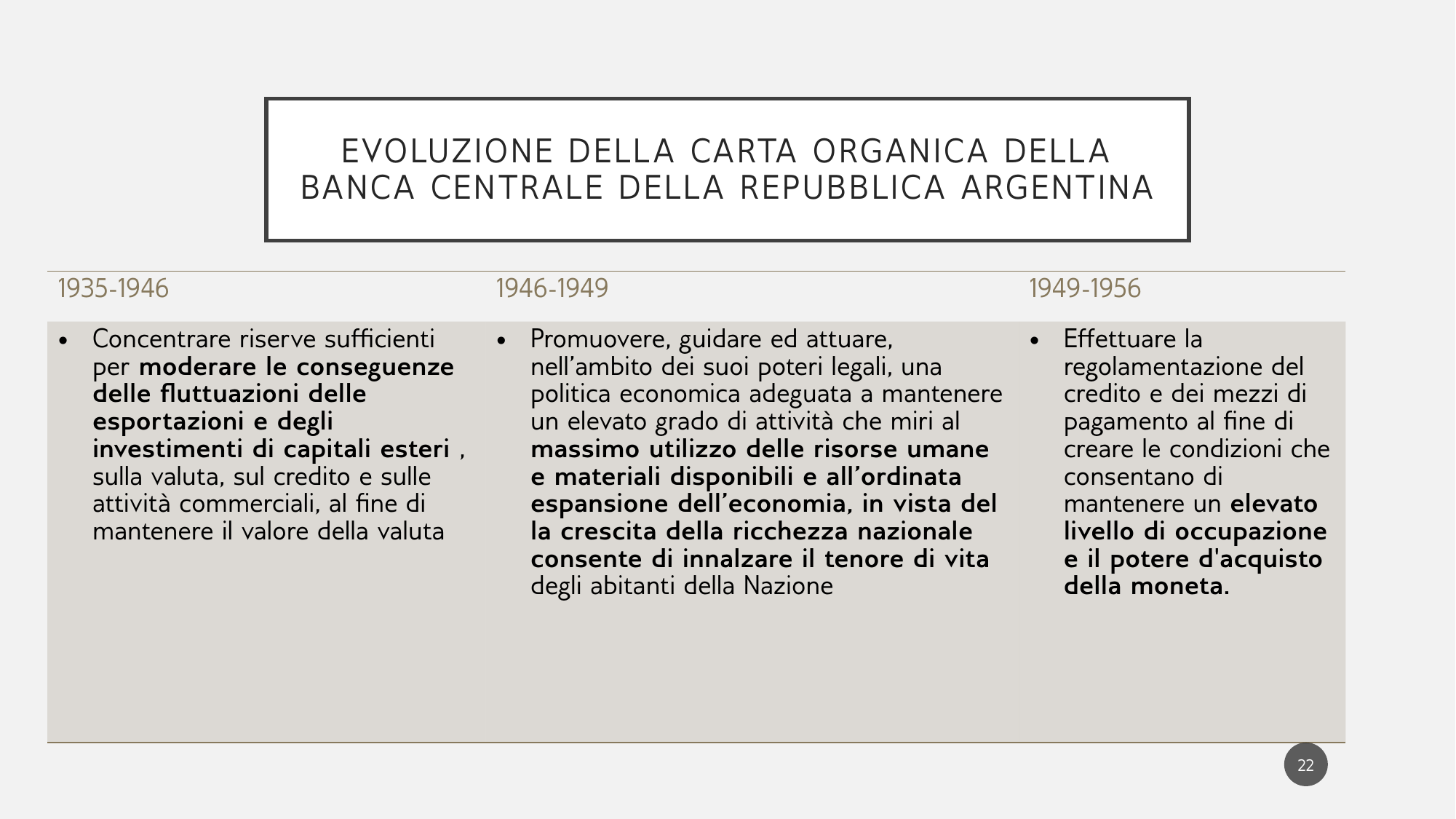

# Evoluzione della carta organica della banca centrale della Repubblica Argentina
| 1935-1946 | 1946-1949 | 1949-1956 |
| --- | --- | --- |
| Concentrare riserve sufficienti per moderare le conseguenze delle fluttuazioni delle esportazioni e degli investimenti di capitali esteri , sulla valuta, sul credito e sulle attività commerciali, al fine di mantenere il valore della valuta | Promuovere, guidare ed attuare, nell’ambito dei suoi poteri legali, una politica economica adeguata a mantenere un elevato grado di attività che miri al massimo utilizzo delle risorse umane e materiali disponibili e all’ordinata espansione dell’economia, in vista del la crescita della ricchezza nazionale consente di innalzare il tenore di vita degli abitanti della Nazione | Effettuare la regolamentazione del credito e dei mezzi di pagamento al fine di creare le condizioni che consentano di mantenere un elevato livello di occupazione e il potere d'acquisto della moneta. |
22